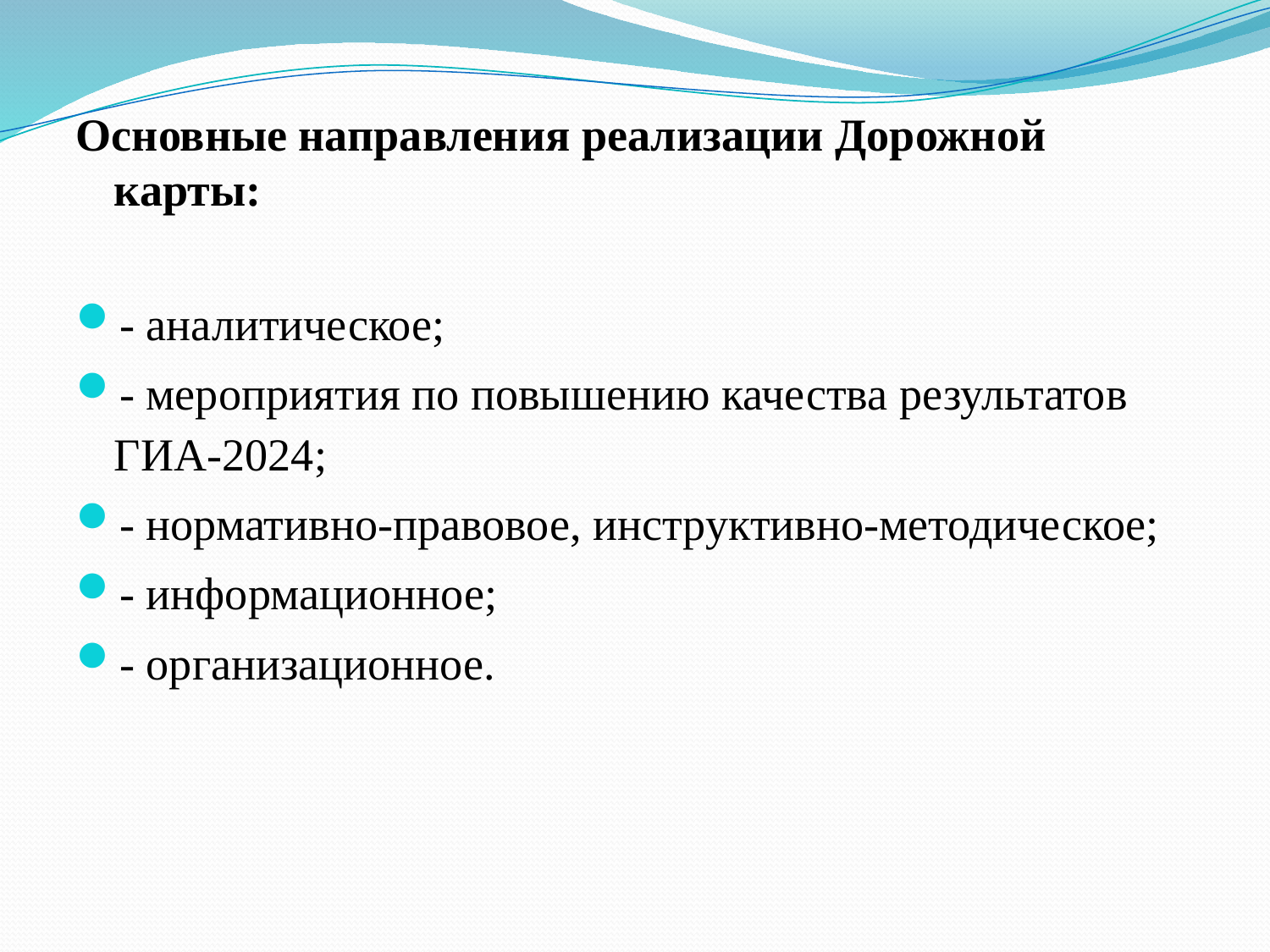

Основные направления реализации Дорожной карты:

- аналитическое;
- мероприятия по повышению качества результатов ГИА-2024;
- нормативно-правовое, инструктивно-методическое;
- информационное;
- организационное.